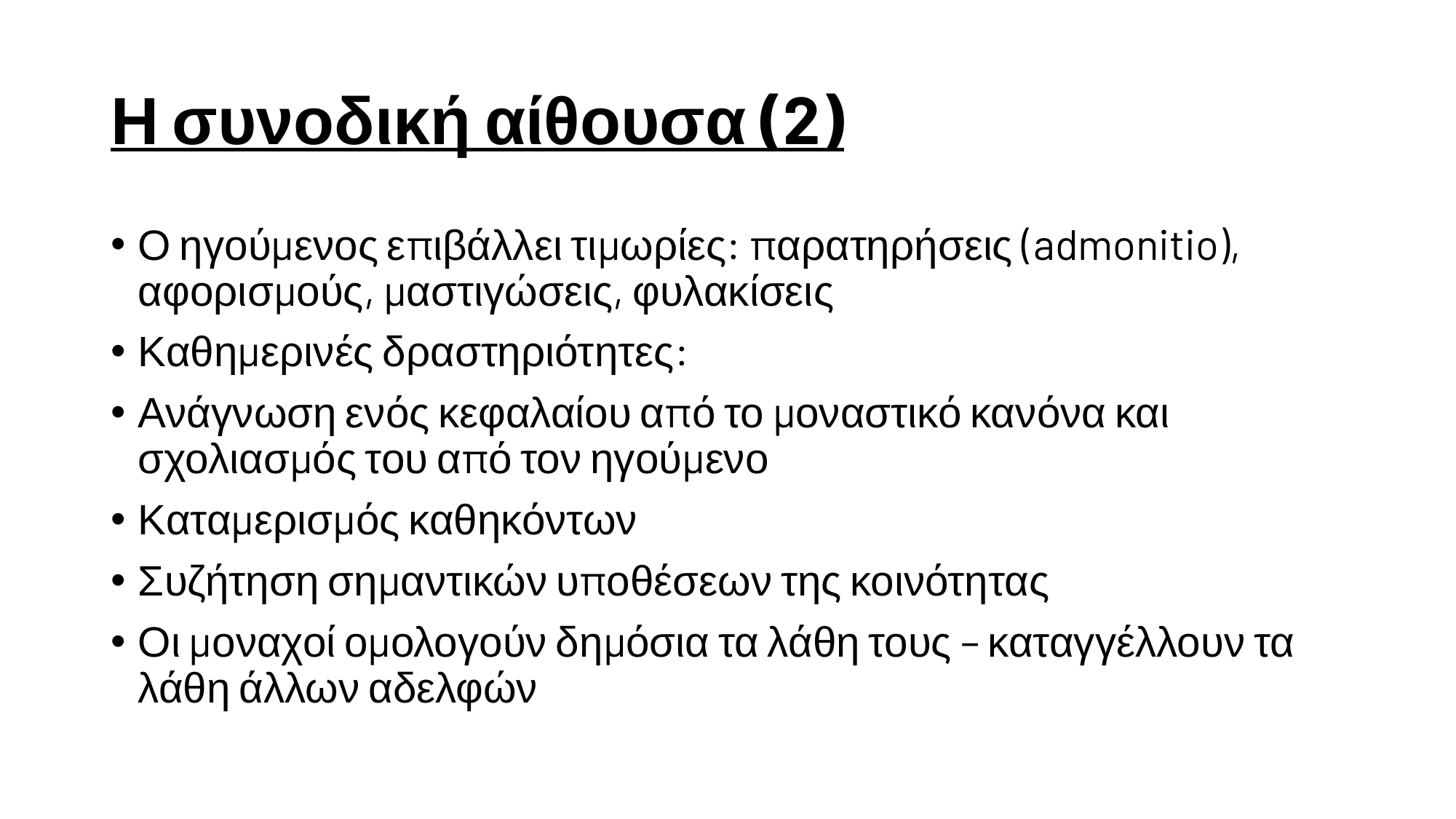

# Η συνοδική αίθουσα (2)
Ο ηγούμενος επιβάλλει τιμωρίες: παρατηρήσεις (admonitio), αφορισμούς, μαστιγώσεις, φυλακίσεις
Καθημερινές δραστηριότητες:
Ανάγνωση ενός κεφαλαίου από το μοναστικό κανόνα και σχολιασμός του από τον ηγούμενο
Καταμερισμός καθηκόντων
Συζήτηση σημαντικών υποθέσεων της κοινότητας
Οι μοναχοί ομολογούν δημόσια τα λάθη τους – καταγγέλλουν τα λάθη άλλων αδελφών